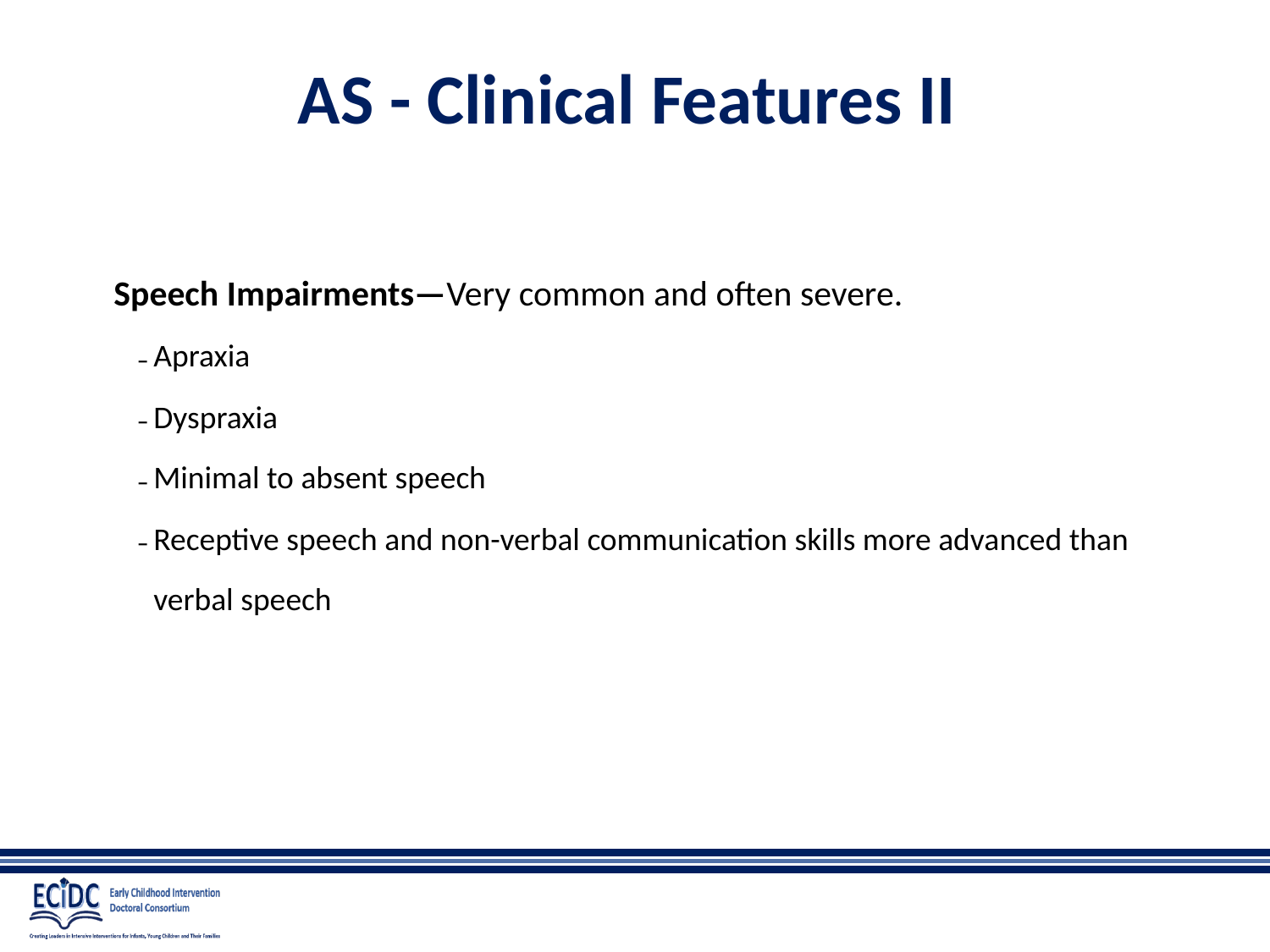

# AS - Clinical Features II

Speech Impairments—Very common and often severe.
Apraxia
Dyspraxia
Minimal to absent speech
Receptive speech and non-verbal communication skills more advanced than verbal speech